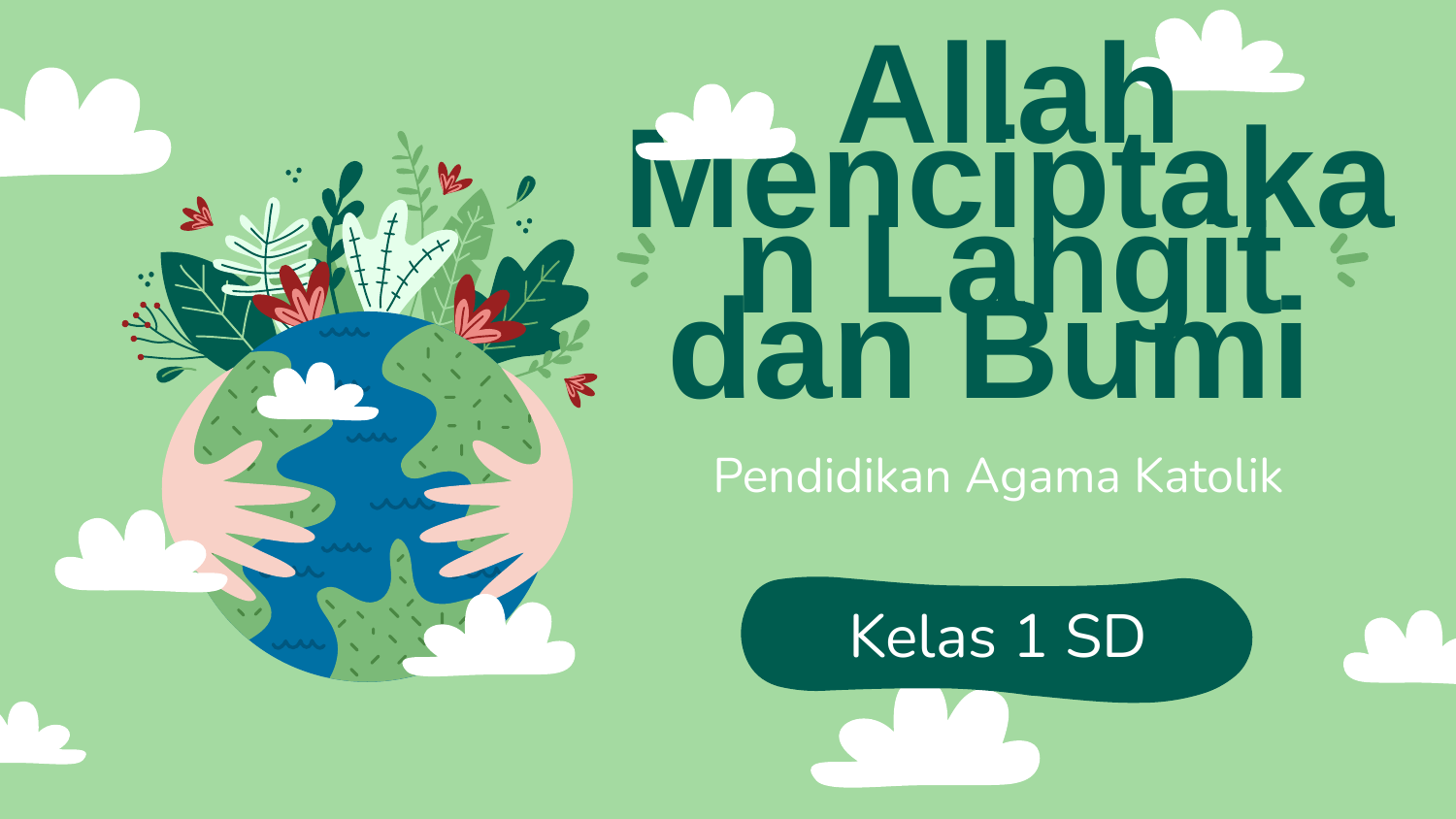

# Allah Menciptakan Langit dan Bumi

Pendidikan Agama Katolik

Kelas 1 SD